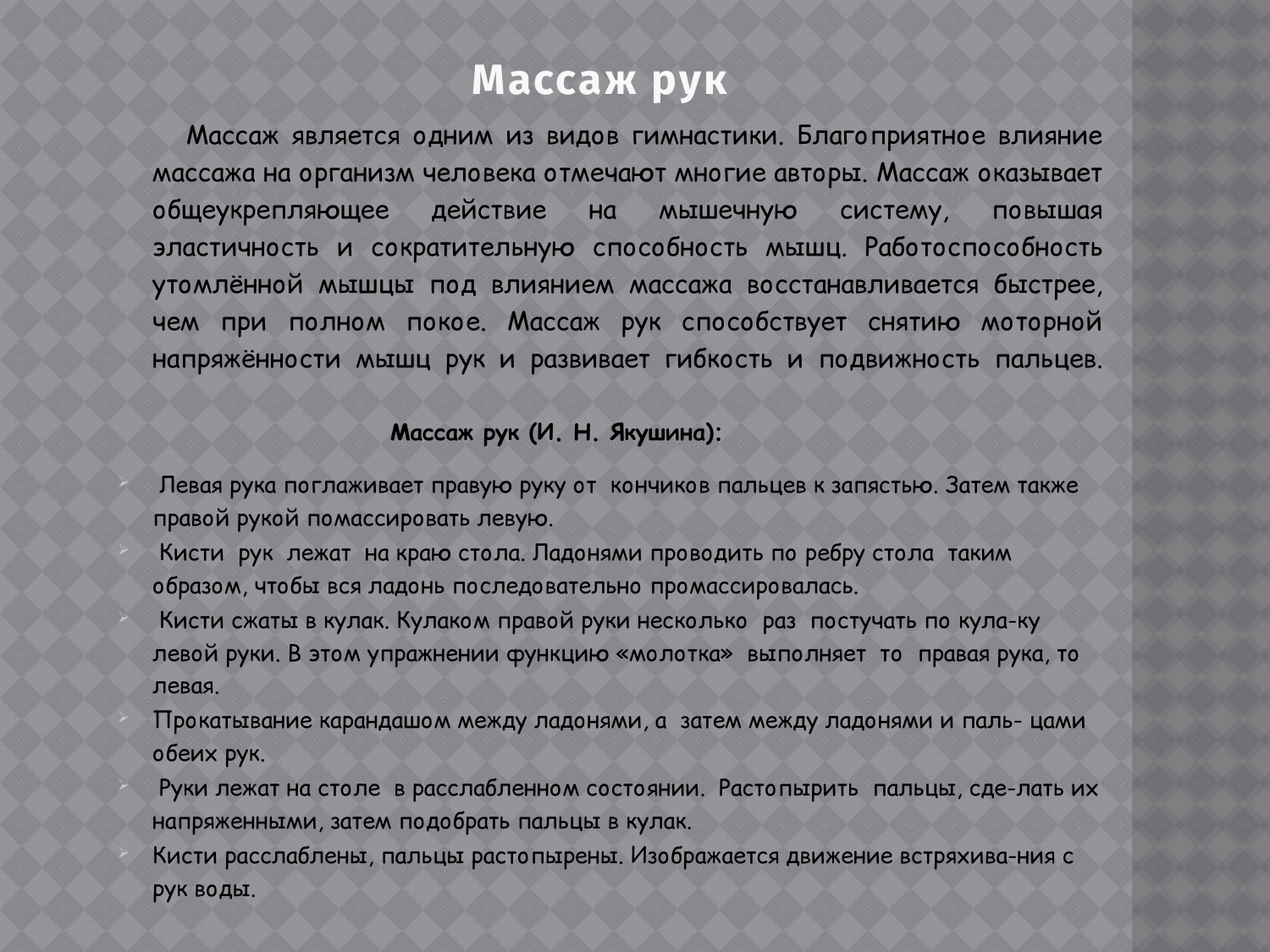

Массаж рук
        Массаж является одним из видов гимнастики. Благоприятное влияние массажа на организм человека отмечают многие авторы. Массаж оказывает общеукрепляющее действие на мышечную систему, повышая эластичность и сократительную способность мышц. Работоспособность утомлённой мышцы под влиянием массажа восстанавливается быстрее, чем при полном покое. Массаж рук способствует снятию моторной напряжённости мышц рук и развивает гибкость и подвижность пальцев.
                            Массаж рук (И. Н. Якушина):

 Левая рука поглаживает правую руку от  кончиков пальцев к запястью. Затем также правой рукой помассировать левую.
 Кисти  рук  лежат  на краю стола. Ладонями проводить по ребру стола  таким образом, чтобы вся ладонь последовательно промассировалась.
 Кисти сжаты в кулак. Кулаком правой руки несколько  раз  постучать по кула-ку левой руки. В этом упражнении функцию «молотка»  выполняет  то  правая рука, то левая.
Прокатывание карандашом между ладонями, а  затем между ладонями и паль- цами обеих рук.
 Руки лежат на столе  в расслабленном состоянии.  Растопырить  пальцы, сде-лать их напряженными, затем подобрать пальцы в кулак.
Кисти расслаблены, пальцы растопырены. Изображается движение встряхива-ния с рук воды.